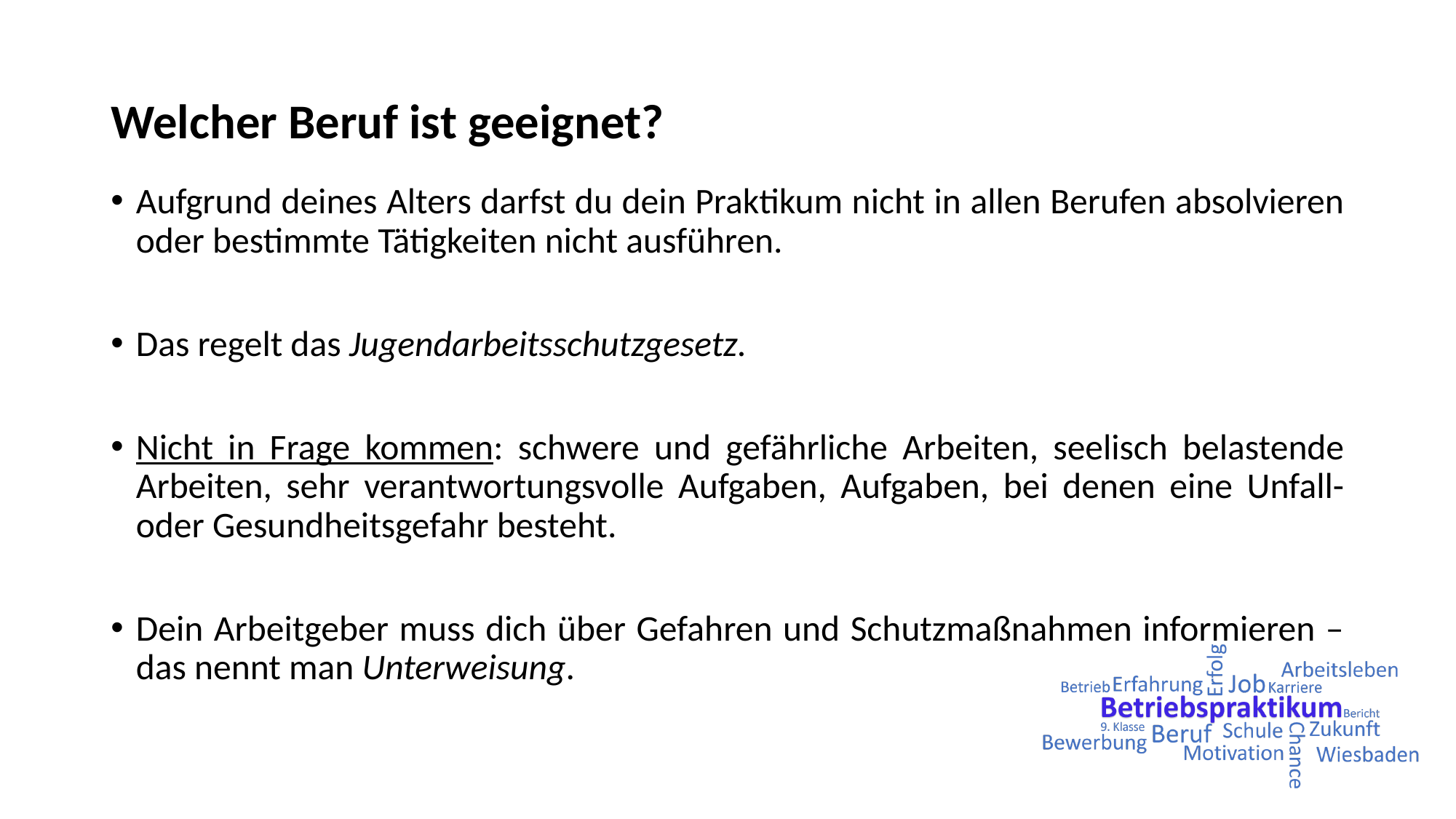

# Welcher Beruf ist geeignet?
Aufgrund deines Alters darfst du dein Praktikum nicht in allen Berufen absolvieren oder bestimmte Tätigkeiten nicht ausführen.

Das regelt das Jugendarbeitsschutzgesetz.

Nicht in Frage kommen: schwere und gefährliche Arbeiten, seelisch belastende Arbeiten, sehr verantwortungsvolle Aufgaben, Aufgaben, bei denen eine Unfall- oder Gesundheitsgefahr besteht.

Dein Arbeitgeber muss dich über Gefahren und Schutzmaßnahmen informieren – das nennt man Unterweisung.